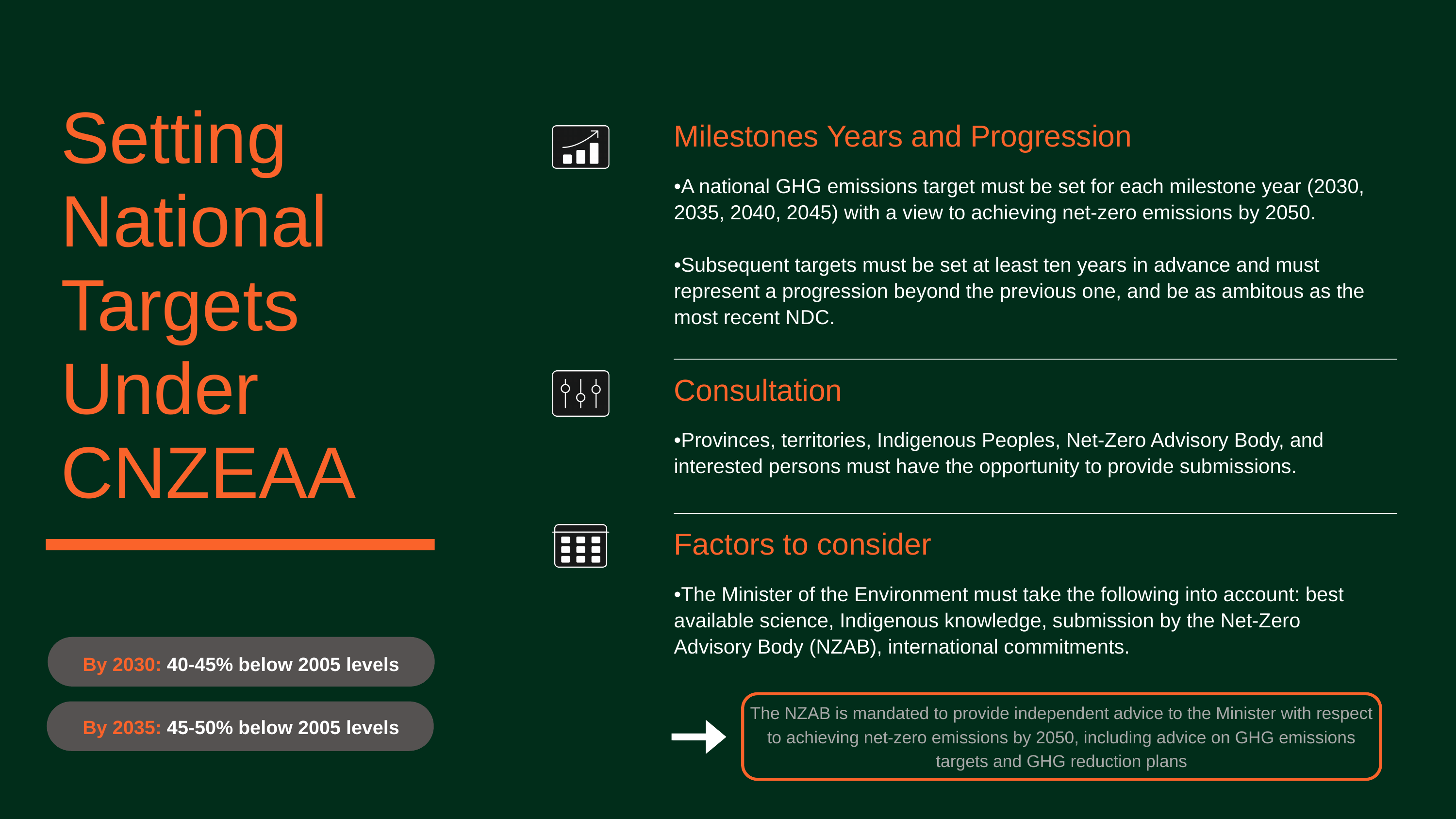

Setting National Targets Under CNZEAA

Milestones Years and Progression
•A national GHG emissions target must be set for each milestone year (2030, 2035, 2040, 2045) with a view to achieving net-zero emissions by 2050.

•Subsequent targets must be set at least ten years in advance and must represent a progression beyond the previous one, and be as ambitous as the most recent NDC.

Consultation
•Provinces, territories, Indigenous Peoples, Net-Zero Advisory Body, and interested persons must have the opportunity to provide submissions.

Factors to consider
•The Minister of the Environment must take the following into account: best available science, Indigenous knowledge, submission by the Net-Zero Advisory Body (NZAB), international commitments.

By 2030: 40-45% below 2005 levels

The NZAB is mandated to provide independent advice to the Minister with respect to achieving net-zero emissions by 2050, including advice on GHG emissions targets and GHG reduction plans

By 2035: 45-50% below 2005 levels